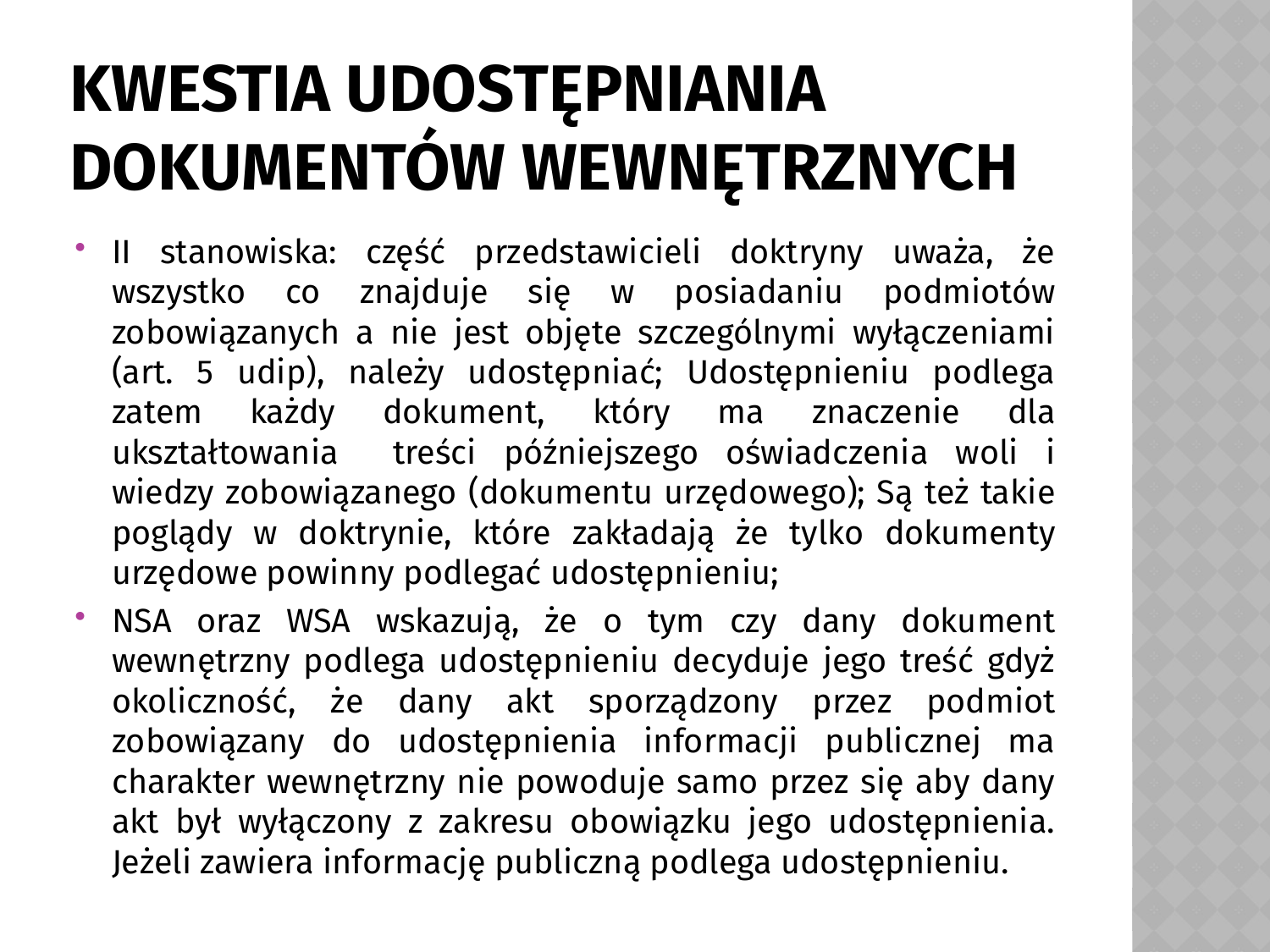

# Kwestia udostępniania dokumentów wewnętrznych
II stanowiska: część przedstawicieli doktryny uważa, że wszystko co znajduje się w posiadaniu podmiotów zobowiązanych a nie jest objęte szczególnymi wyłączeniami (art. 5 udip), należy udostępniać; Udostępnieniu podlega zatem każdy dokument, który ma znaczenie dla ukształtowania  treści późniejszego oświadczenia woli i wiedzy zobowiązanego (dokumentu urzędowego); Są też takie poglądy w doktrynie, które zakładają że tylko dokumenty urzędowe powinny podlegać udostępnieniu;
NSA oraz WSA wskazują, że o tym czy dany dokument wewnętrzny podlega udostępnieniu decyduje jego treść gdyż okoliczność, że dany akt sporządzony przez podmiot zobowiązany do udostępnienia informacji publicznej ma charakter wewnętrzny nie powoduje samo przez się aby dany akt był wyłączony z zakresu obowiązku jego udostępnienia. Jeżeli zawiera informację publiczną podlega udostępnieniu.